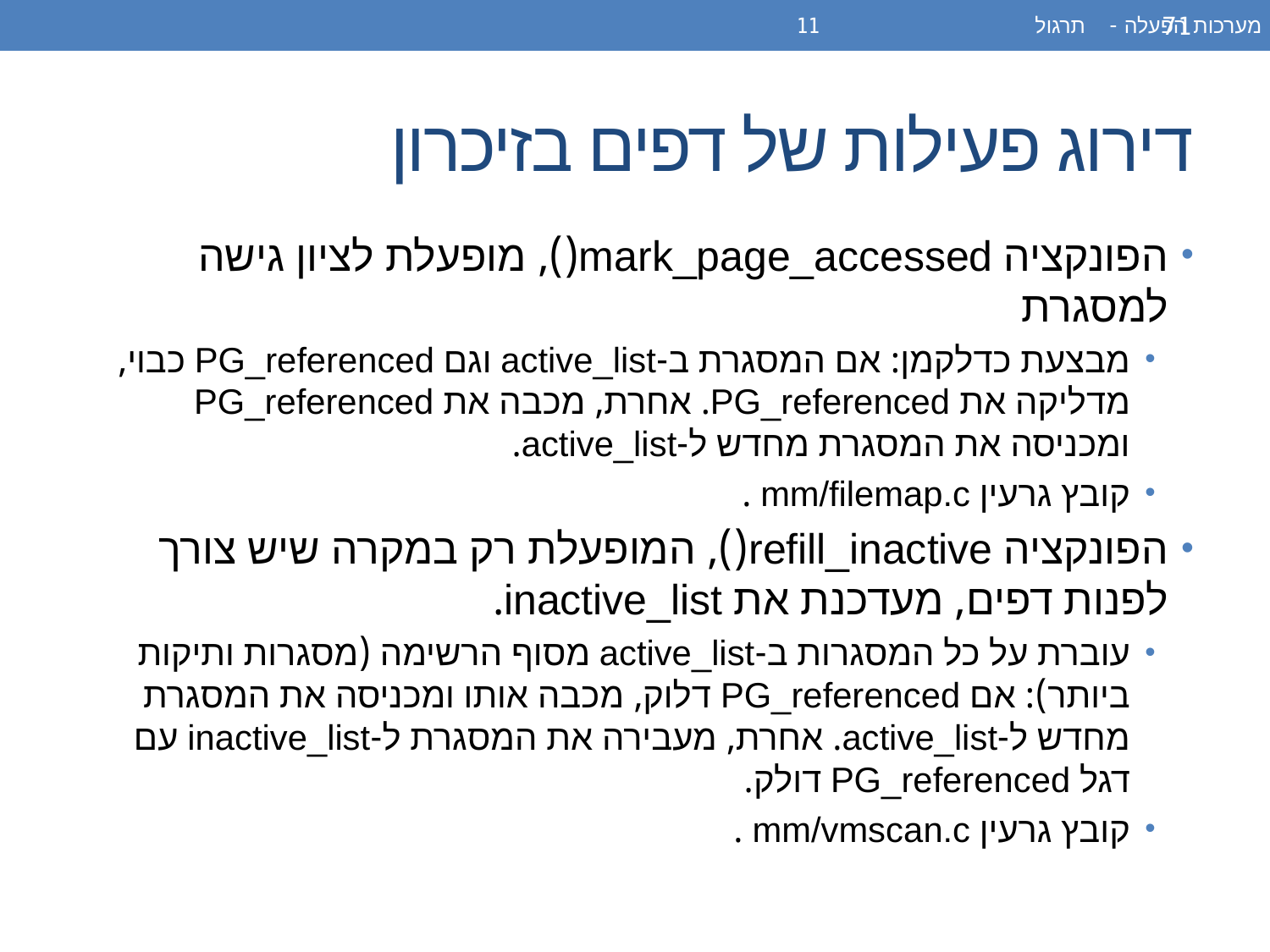

מערכות הפעלה - תרגול 11
71
# דירוג פעילות של דפים בזיכרון
הפונקציה mark_page_accessed(), מופעלת לציון גישה למסגרת
מבצעת כדלקמן: אם המסגרת ב-active_list וגם PG_referenced כבוי, מדליקה את PG_referenced. אחרת, מכבה את PG_referenced ומכניסה את המסגרת מחדש ל-active_list.
קובץ גרעין mm/filemap.c .
הפונקציה refill_inactive(), המופעלת רק במקרה שיש צורך לפנות דפים, מעדכנת את inactive_list.
עוברת על כל המסגרות ב-active_list מסוף הרשימה (מסגרות ותיקות ביותר): אם PG_referenced דלוק, מכבה אותו ומכניסה את המסגרת מחדש ל-active_list. אחרת, מעבירה את המסגרת ל-inactive_list עם דגל PG_referenced דולק.
קובץ גרעין mm/vmscan.c .